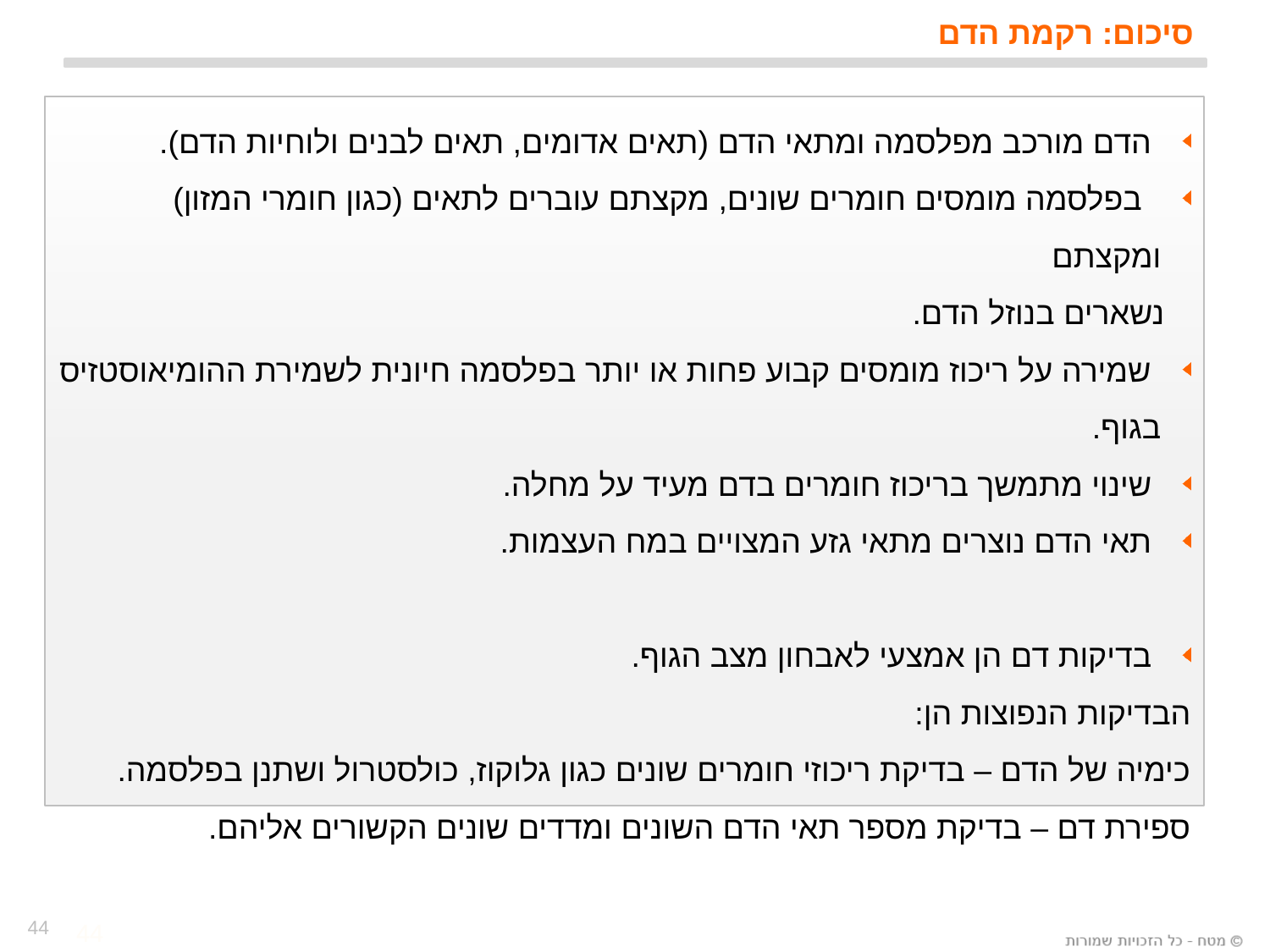

סיכום: רקמת הדם

 הדם מורכב מפלסמה ומתאי הדם (תאים אדומים, תאים לבנים ולוחיות הדם).
  בפלסמה מומסים חומרים שונים, מקצתם עוברים לתאים (כגון חומרי המזון) ומקצתם
   נשארים בנוזל הדם.
 שמירה על ריכוז מומסים קבוע פחות או יותר בפלסמה חיונית לשמירת ההומיאוסטזיס בגוף.
 שינוי מתמשך בריכוז חומרים בדם מעיד על מחלה.
 תאי הדם נוצרים מתאי גזע המצויים במח העצמות.

 בדיקות דם הן אמצעי לאבחון מצב הגוף.
הבדיקות הנפוצות הן:
כימיה של הדם – בדיקת ריכוזי חומרים שונים כגון גלוקוז, כולסטרול ושתנן בפלסמה.
ספירת דם – בדיקת מספר תאי הדם השונים ומדדים שונים הקשורים אליהם.

44
44